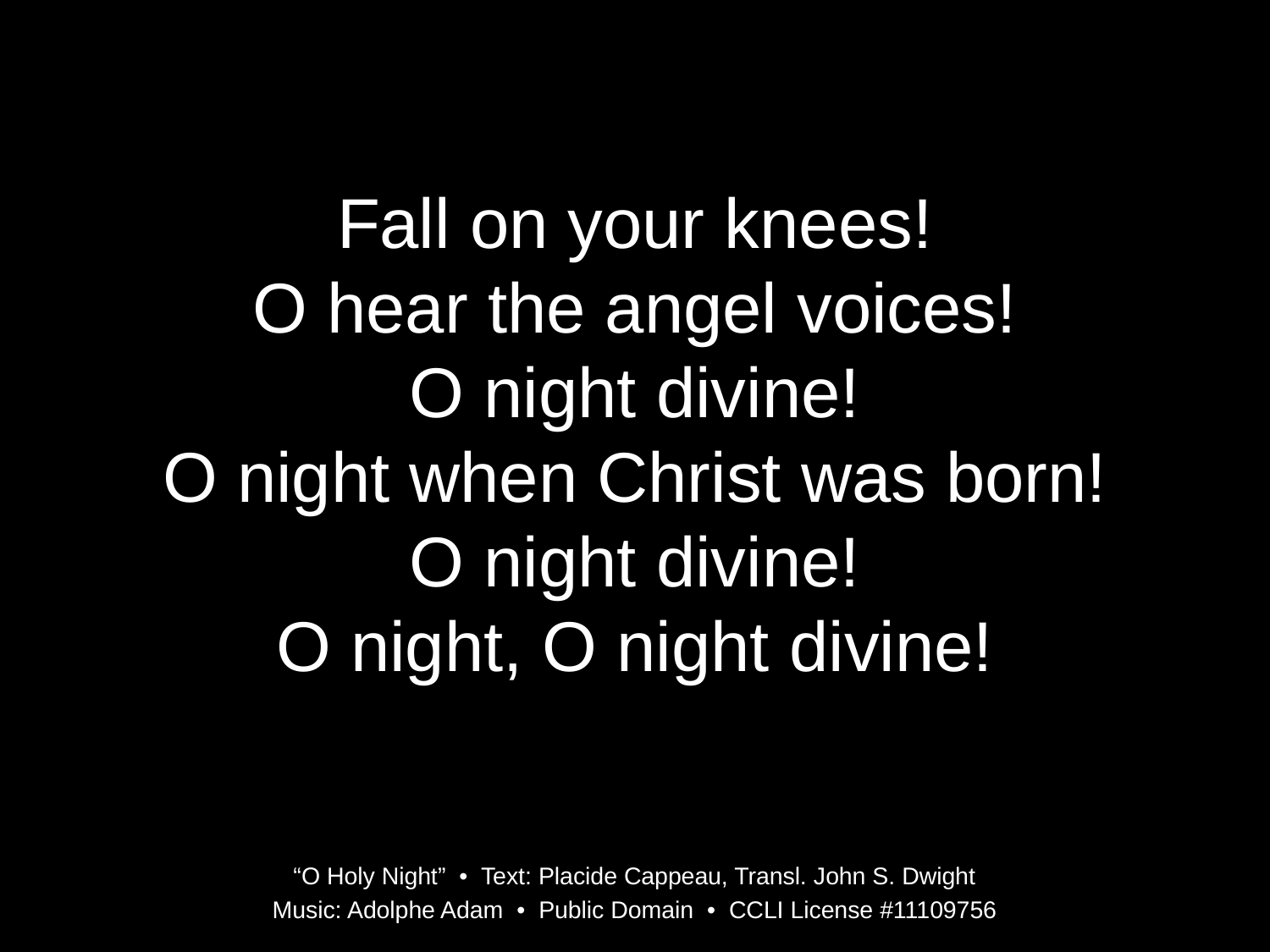

Fall on your knees!
O hear the angel voices!
O night divine!
O night when Christ was born!
O night divine!
O night, O night divine!
“O Holy Night”  •  Text: Placide Cappeau, Transl. John S. Dwight
Music: Adolphe Adam  •  Public Domain  •  CCLI License #11109756